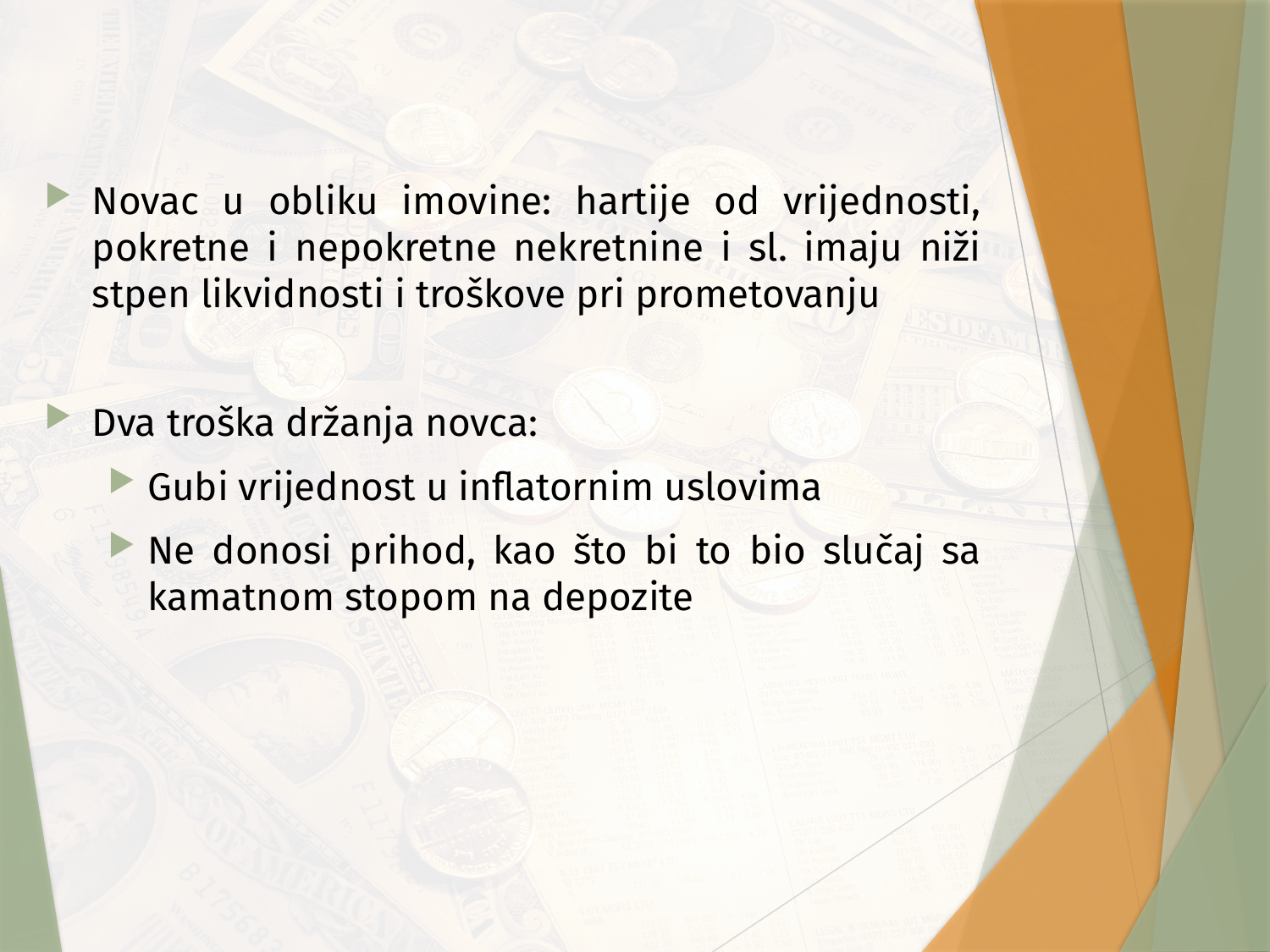

Novac u obliku imovine: hartije od vrijednosti, pokretne i nepokretne nekretnine i sl. imaju niži stpen likvidnosti i troškove pri prometovanju

Dva troška držanja novca:
Gubi vrijednost u inflatornim uslovima
Ne donosi prihod, kao što bi to bio slučaj sa kamatnom stopom na depozite